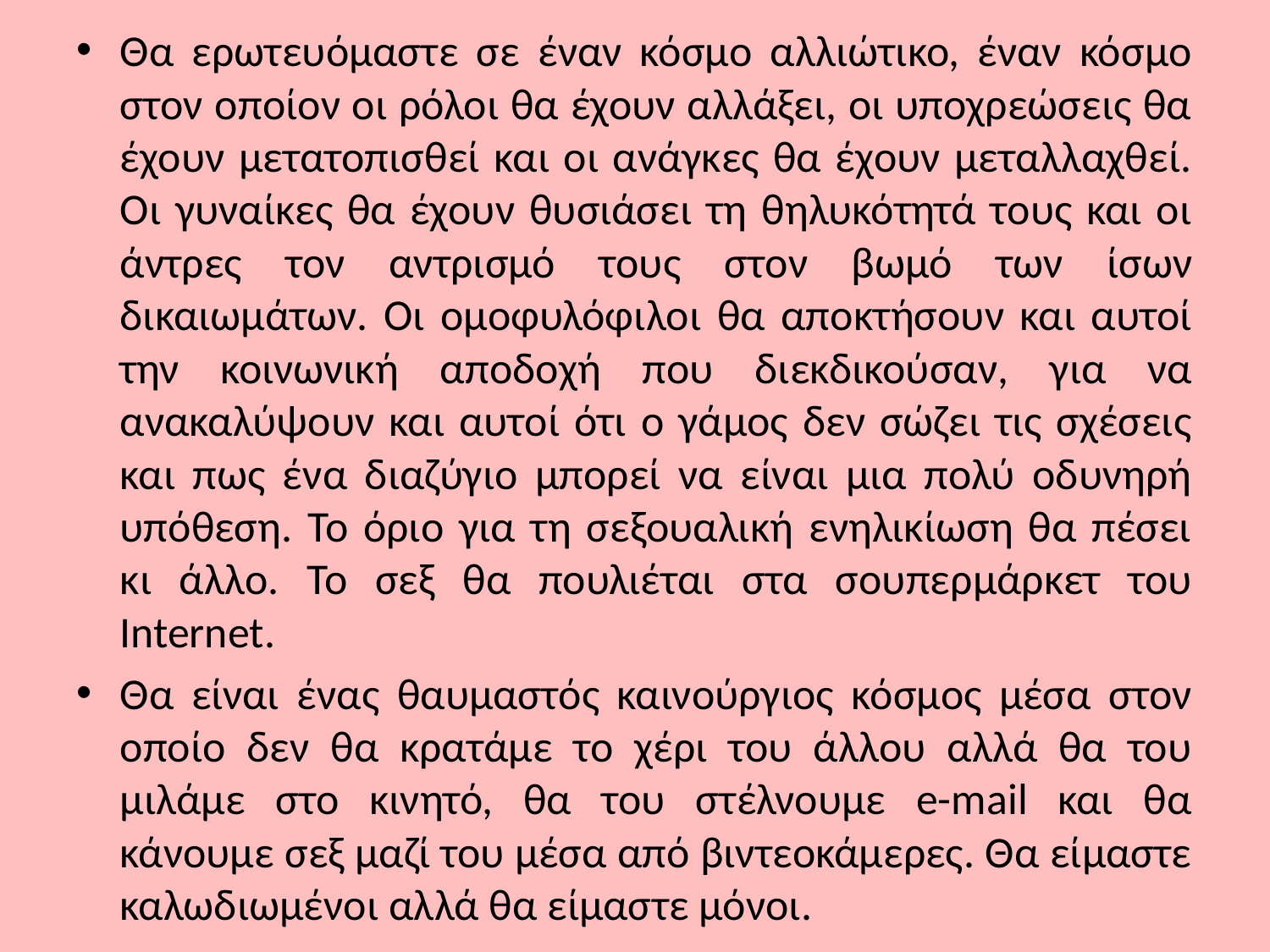

Θα ερωτευόμαστε σε έναν κόσμο αλλιώτικο, έναν κόσμο στον οποίον οι ρόλοι θα έχουν αλλάξει, οι υποχρεώσεις θα έχουν μετατοπισθεί και οι ανάγκες θα έχουν μεταλλαχθεί. Οι γυναίκες θα έχουν θυσιάσει τη θηλυκότητά τους και οι άντρες τον αντρισμό τους στον βωμό των ίσων δικαιωμάτων. Οι ομοφυλόφιλοι θα αποκτήσουν και αυτοί την κοινωνική αποδοχή που διεκδικούσαν, για να ανακαλύψουν και αυτοί ότι ο γάμος δεν σώζει τις σχέσεις και πως ένα διαζύγιο μπορεί να είναι μια πολύ οδυνηρή υπόθεση. Το όριο για τη σεξουαλική ενηλικίωση θα πέσει κι άλλο. Το σεξ θα πουλιέται στα σουπερμάρκετ του Internet.
Θα είναι ένας θαυμαστός καινούργιος κόσμος μέσα στον οποίο δεν θα κρατάμε το χέρι του άλλου αλλά θα του μιλάμε στο κινητό, θα του στέλνουμε e-mail και θα κάνουμε σεξ μαζί του μέσα από βιντεοκάμερες. Θα είμαστε καλωδιωμένοι αλλά θα είμαστε μόνοι.